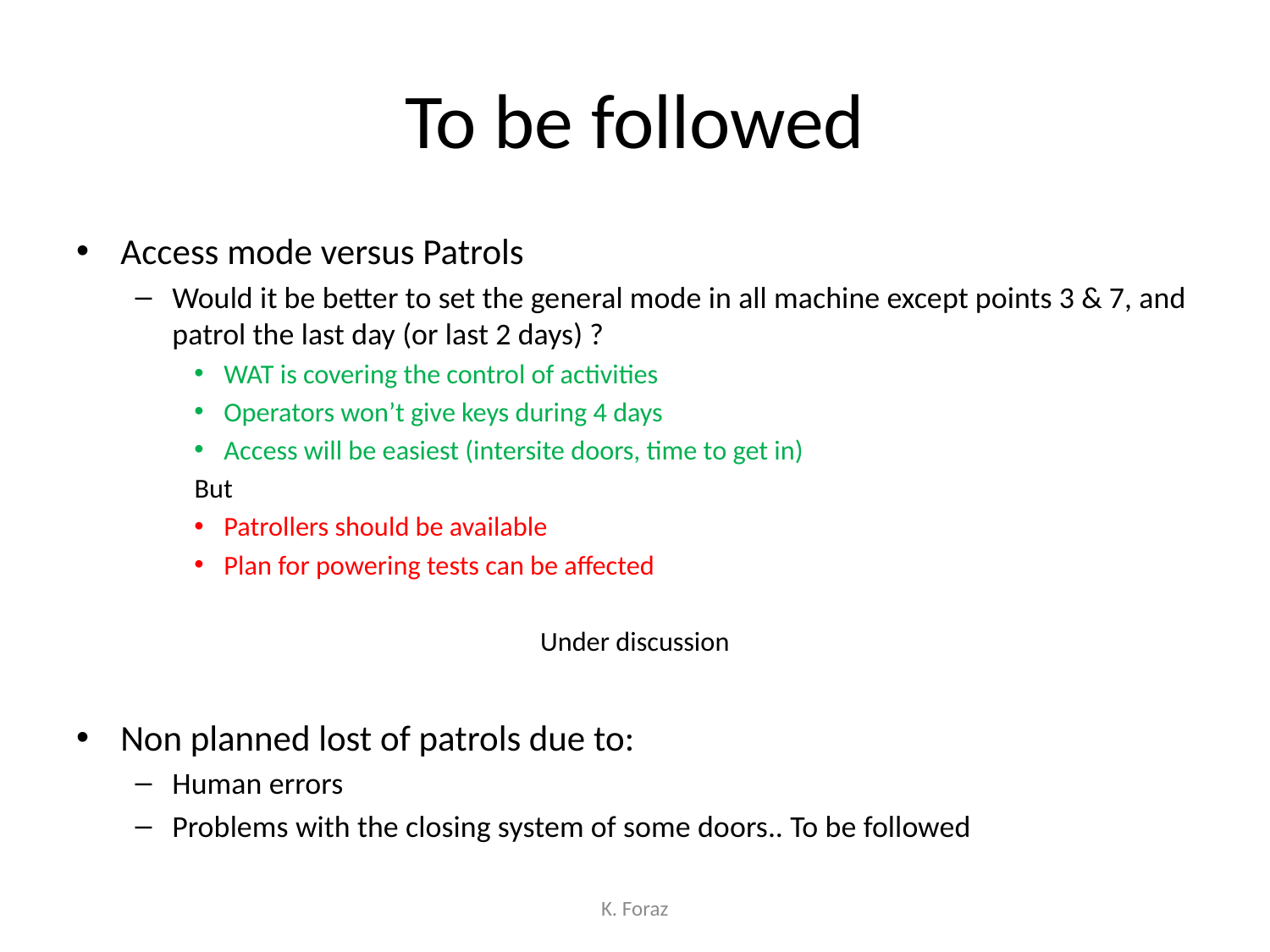

# To be followed
Access mode versus Patrols
Would it be better to set the general mode in all machine except points 3 & 7, and patrol the last day (or last 2 days) ?
WAT is covering the control of activities
Operators won’t give keys during 4 days
Access will be easiest (intersite doors, time to get in)
But
Patrollers should be available
Plan for powering tests can be affected

Under discussion

Non planned lost of patrols due to:
Human errors
Problems with the closing system of some doors.. To be followed

K. Foraz